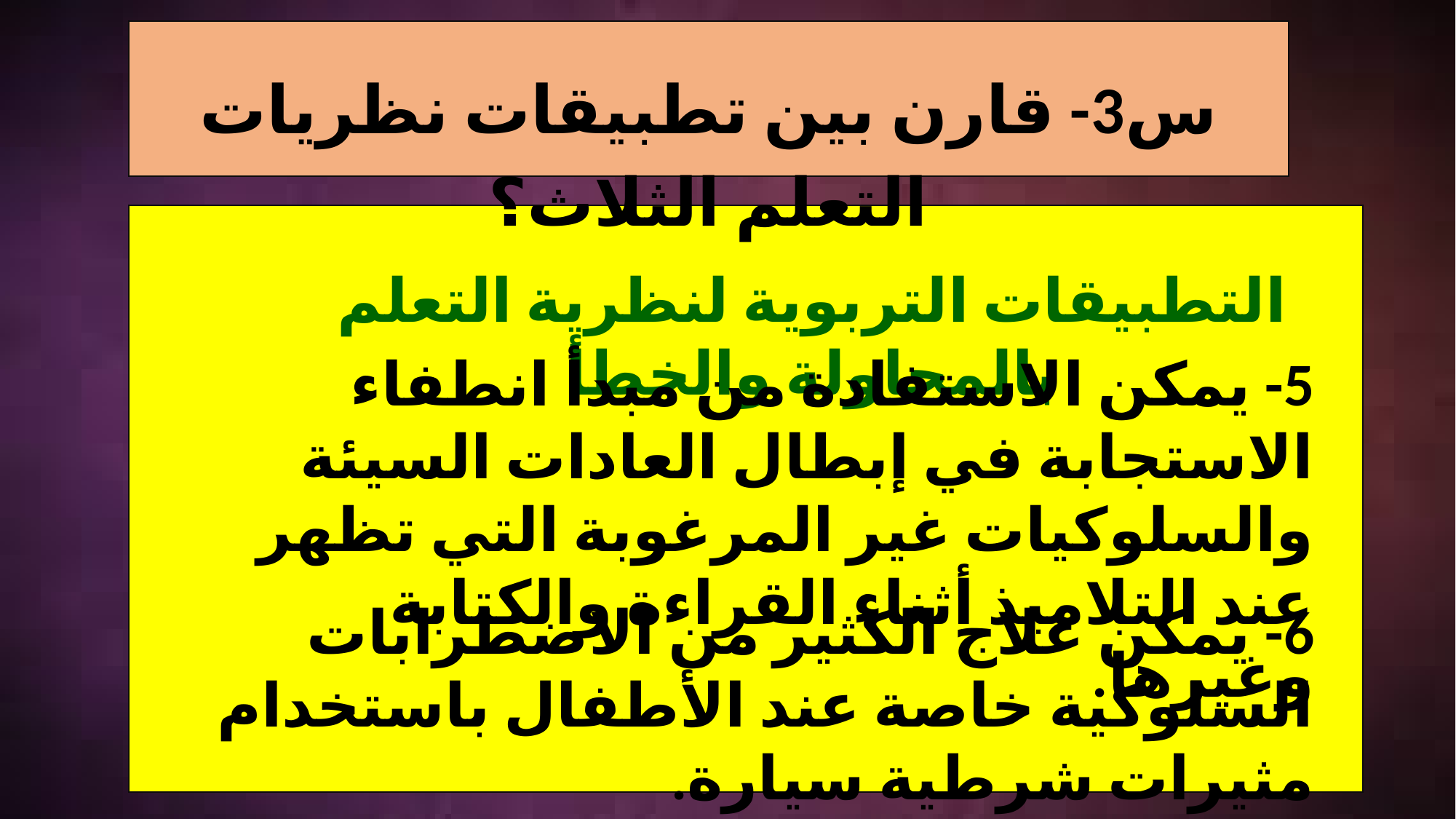

س3- قارن بين تطبيقات نظريات التعلم الثلاث؟

التطبيقات التربوية لنظرية التعلم بالمحاولة والخطأ
5- يمكن الاستفادة من مبدأ انطفاء الاستجابة في إبطال العادات السيئة والسلوكيات غير المرغوبة التي تظهر عند التلاميذ أثناء القراءة والكتابة وغيرها.
6- يمكن علاج الكثير من الاضطرابات السلوكية خاصة عند الأطفال باستخدام مثيرات شرطية سيارة.